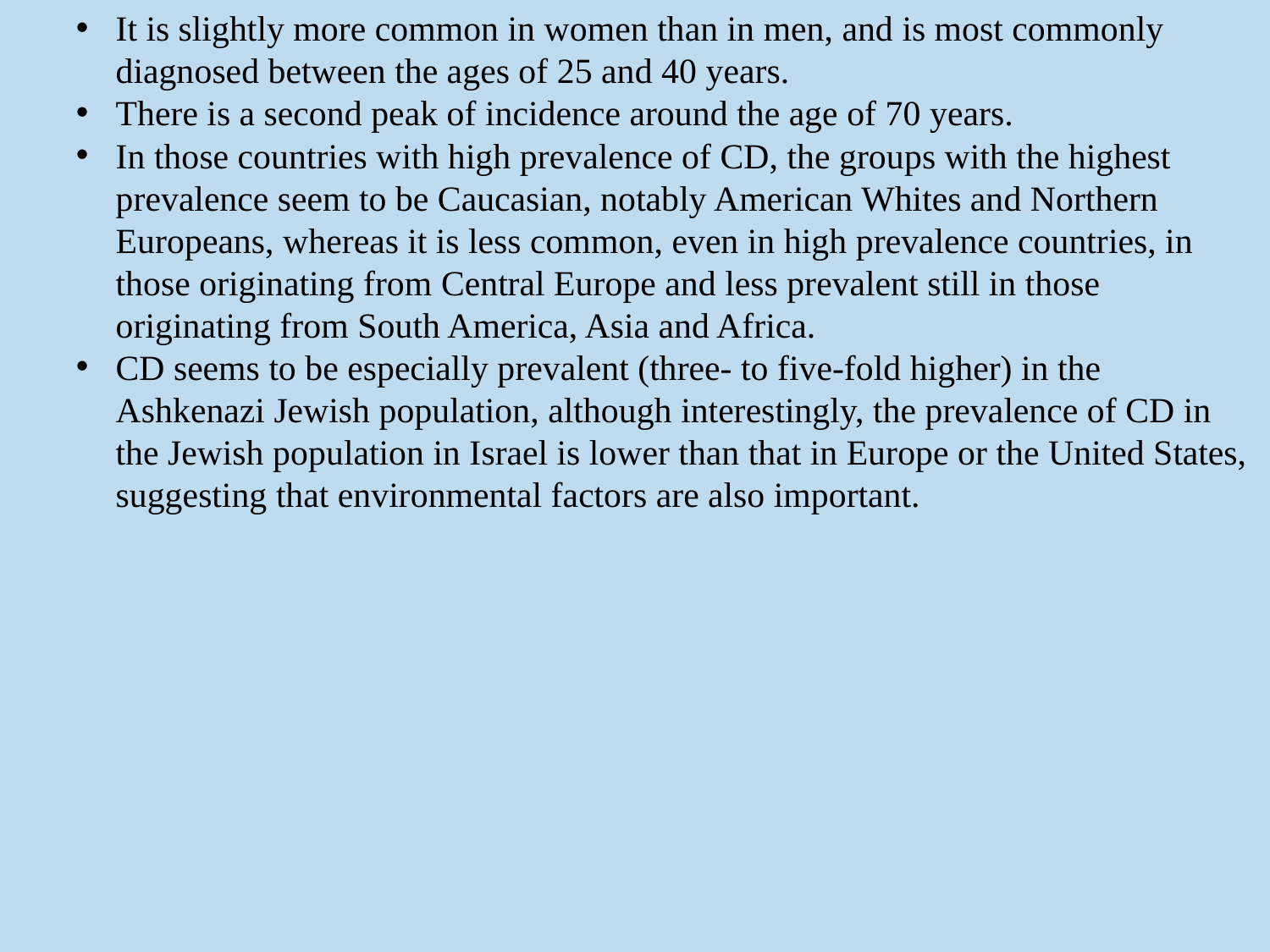

It is slightly more common in women than in men, and is most commonly diagnosed between the ages of 25 and 40 years.
There is a second peak of incidence around the age of 70 years.
In those countries with high prevalence of CD, the groups with the highest prevalence seem to be Caucasian, notably American Whites and Northern Europeans, whereas it is less common, even in high prevalence countries, in those originating from Central Europe and less prevalent still in those originating from South America, Asia and Africa.
CD seems to be especially prevalent (three- to five-fold higher) in the Ashkenazi Jewish population, although interestingly, the prevalence of CD in the Jewish population in Israel is lower than that in Europe or the United States, suggesting that environmental factors are also important.